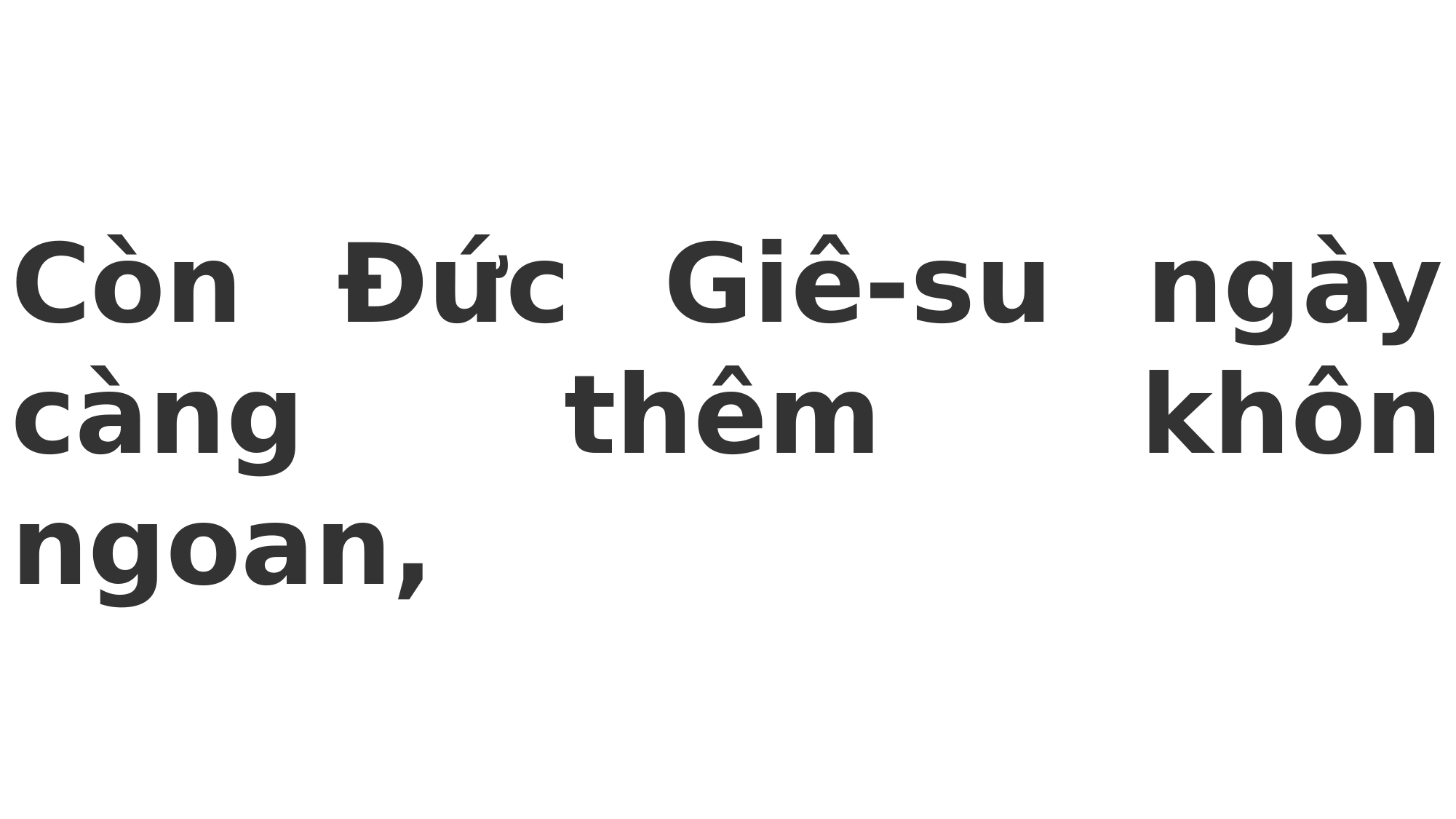

# Còn Đức Giê-su ngày càng thêm khôn ngoan,